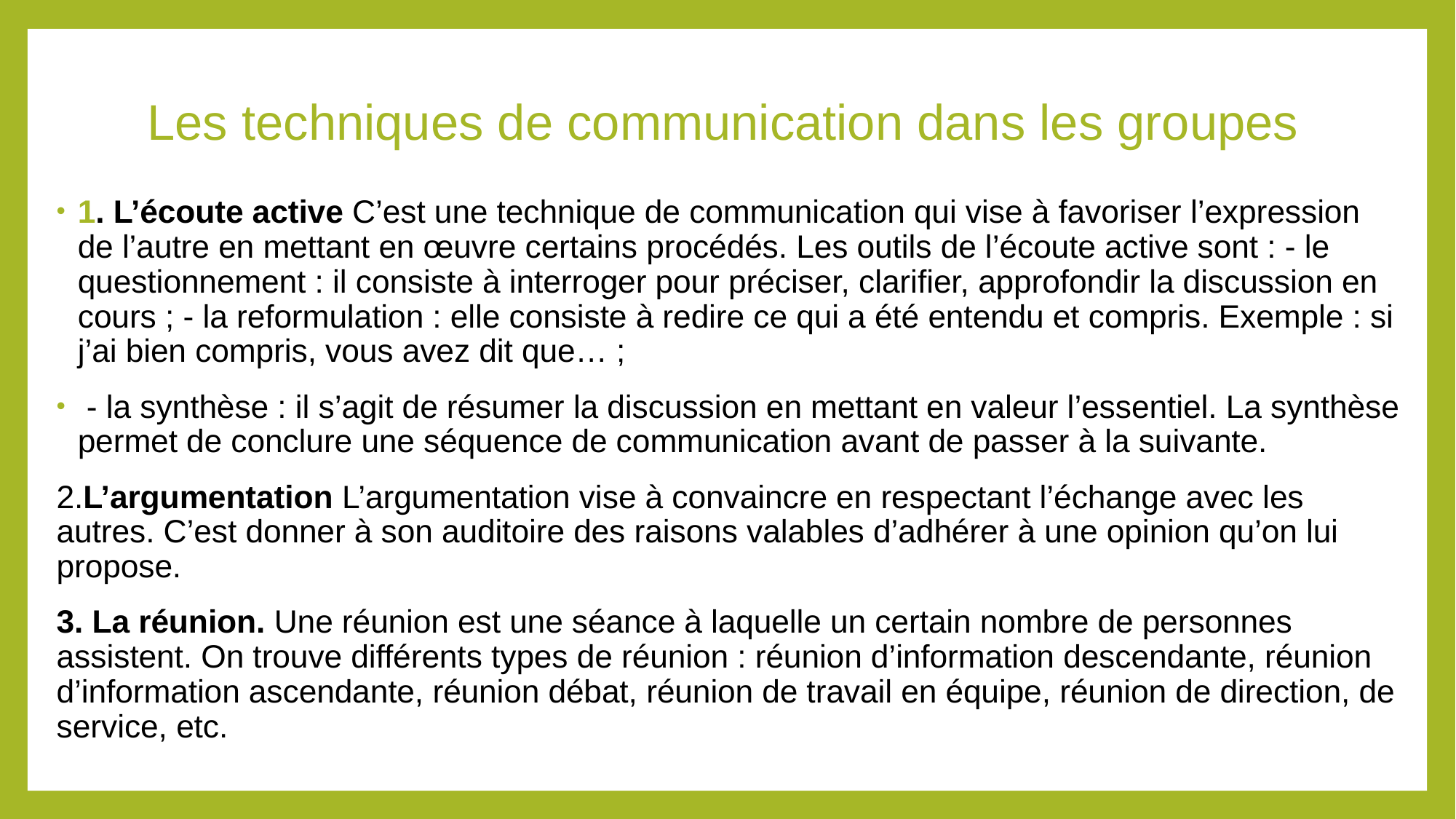

# Les techniques de communication dans les groupes
1. L’écoute active C’est une technique de communication qui vise à favoriser l’expression de l’autre en mettant en œuvre certains procédés. Les outils de l’écoute active sont : - le questionnement : il consiste à interroger pour préciser, clarifier, approfondir la discussion en cours ; - la reformulation : elle consiste à redire ce qui a été entendu et compris. Exemple : si j’ai bien compris, vous avez dit que… ;
 - la synthèse : il s’agit de résumer la discussion en mettant en valeur l’essentiel. La synthèse permet de conclure une séquence de communication avant de passer à la suivante.
2.L’argumentation L’argumentation vise à convaincre en respectant l’échange avec les autres. C’est donner à son auditoire des raisons valables d’adhérer à une opinion qu’on lui propose.
3. La réunion. Une réunion est une séance à laquelle un certain nombre de personnes assistent. On trouve différents types de réunion : réunion d’information descendante, réunion d’information ascendante, réunion débat, réunion de travail en équipe, réunion de direction, de service, etc.